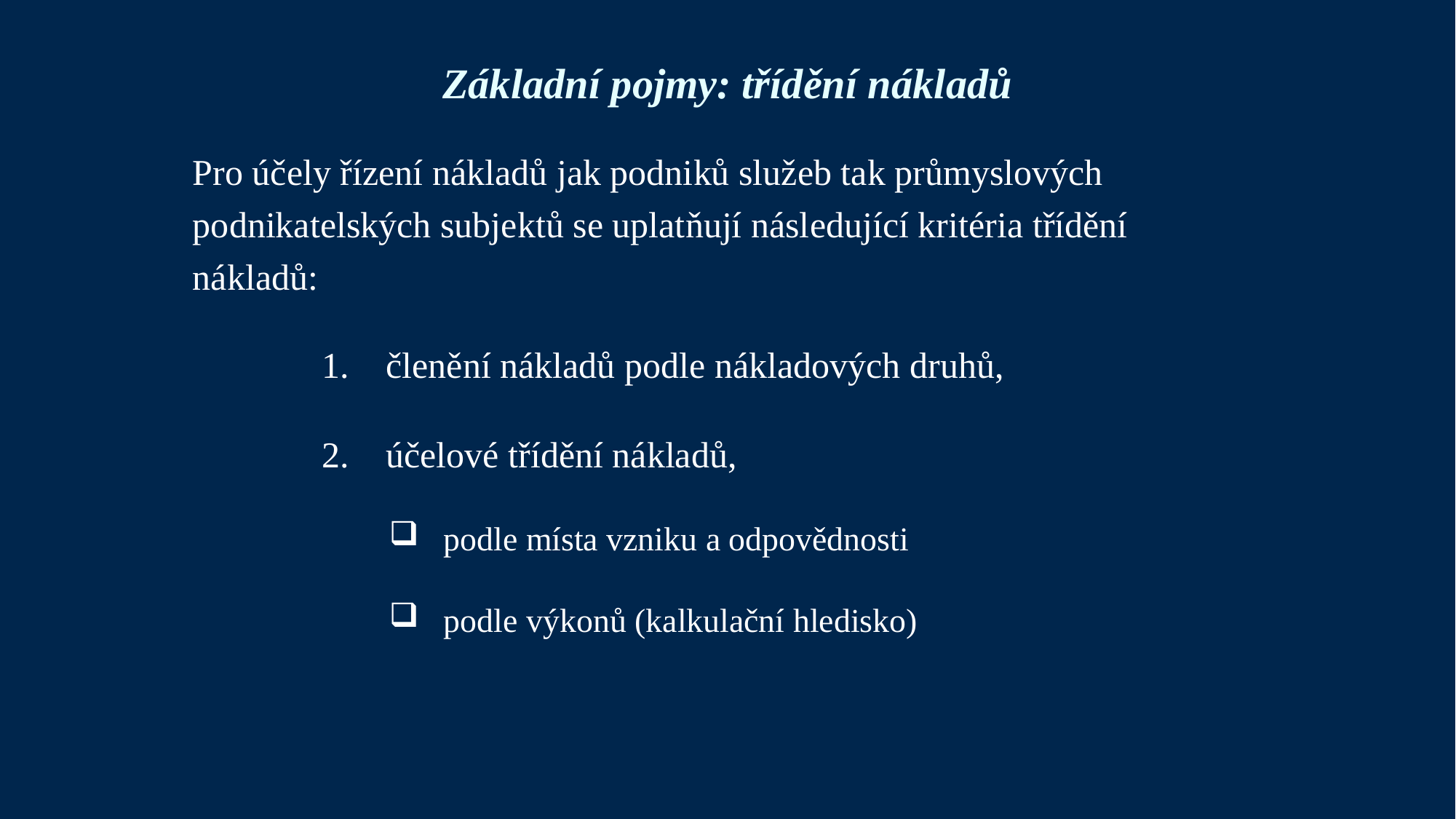

# Základní pojmy: třídění nákladů
Pro účely řízení nákladů jak podniků služeb tak průmyslových podnikatelských subjektů se uplatňují následující kritéria třídění nákladů:
členění nákladů podle nákladových druhů,
účelové třídění nákladů,
podle místa vzniku a odpovědnosti
podle výkonů (kalkulační hledisko)